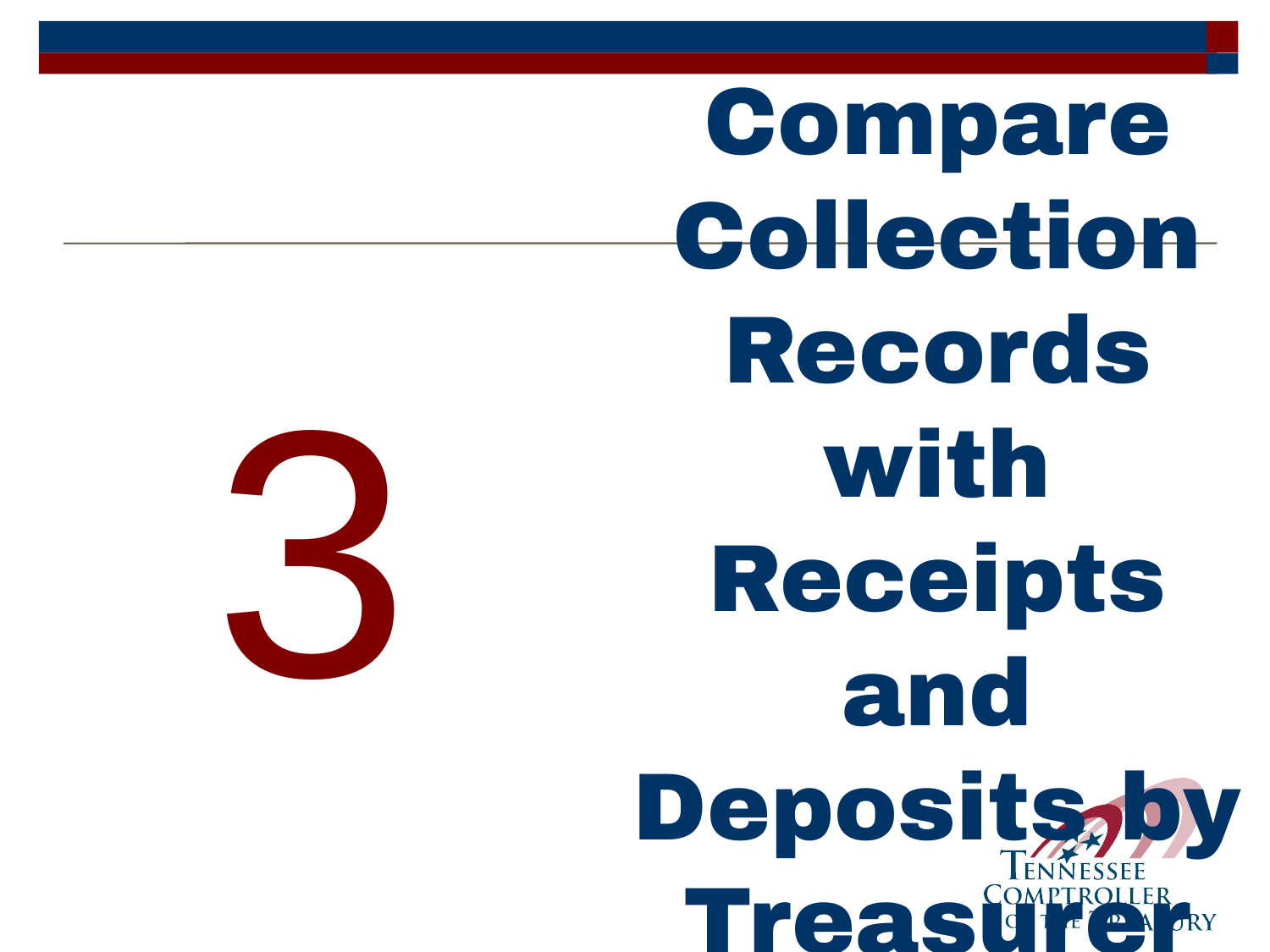

Compare Collection Records with Receipts and Deposits by Treasurer
#
3